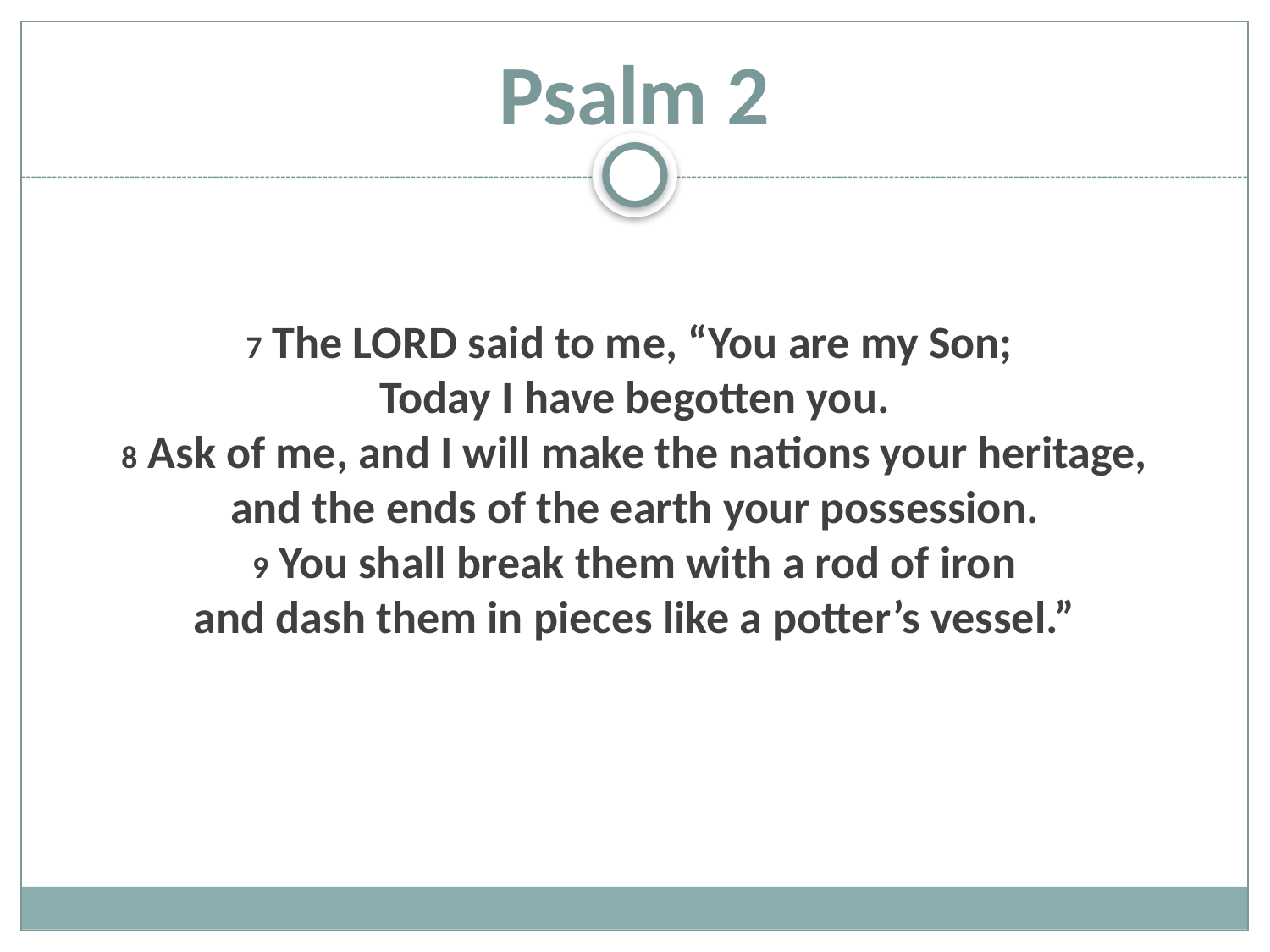

# Psalm 2
7 The LORD said to me, “You are my Son;
Today I have begotten you.
8 Ask of me, and I will make the nations your heritage,
and the ends of the earth your possession.
9 You shall break them with a rod of iron
and dash them in pieces like a potter’s vessel.”